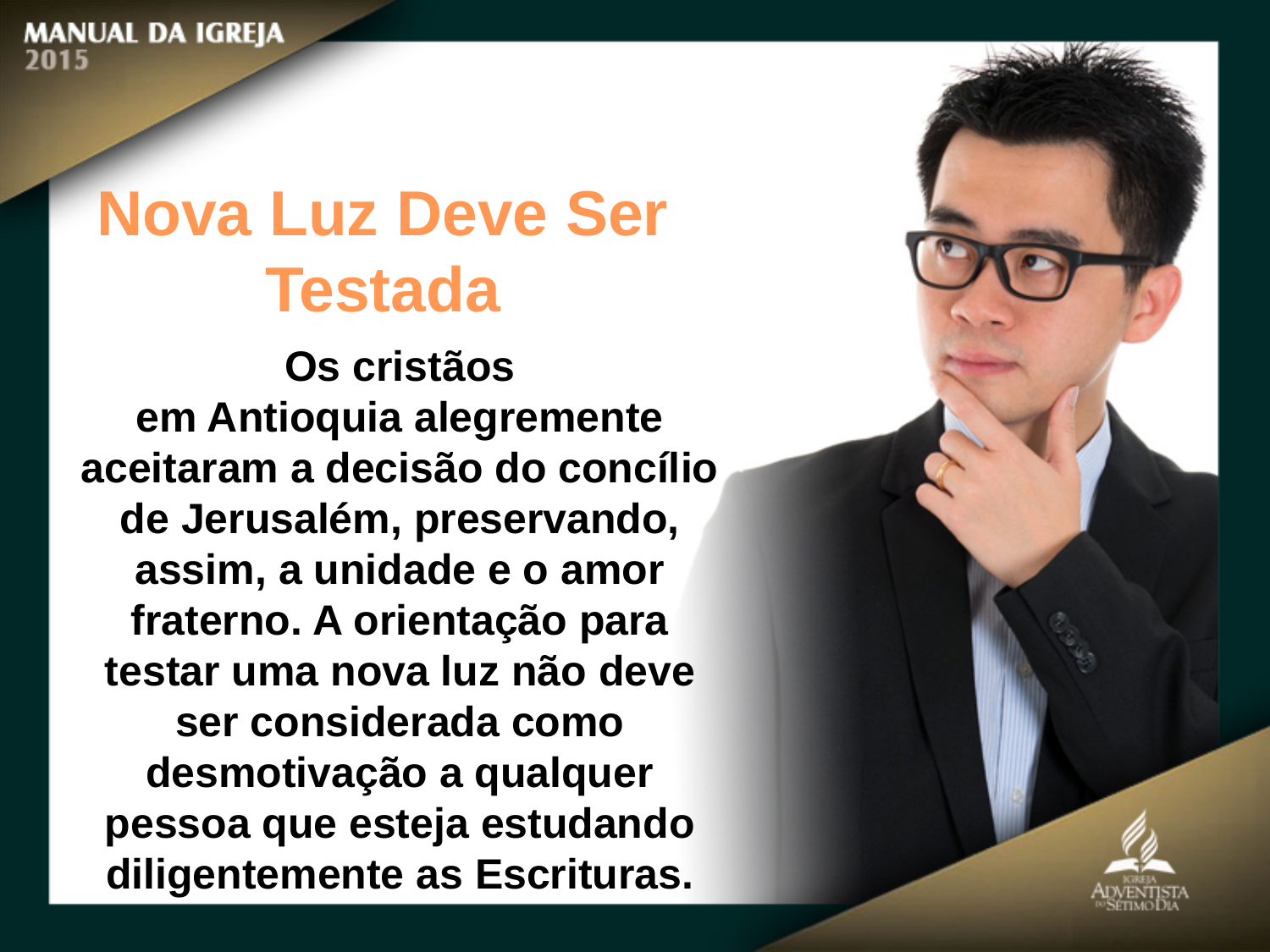

Nova Luz Deve Ser Testada
Os cristãos
em Antioquia alegremente aceitaram a decisão do concílio de Jerusalém, preservando,
assim, a unidade e o amor fraterno. A orientação para testar uma nova luz não deve ser considerada como desmotivação a qualquer pessoa que esteja estudando diligentemente as Escrituras.